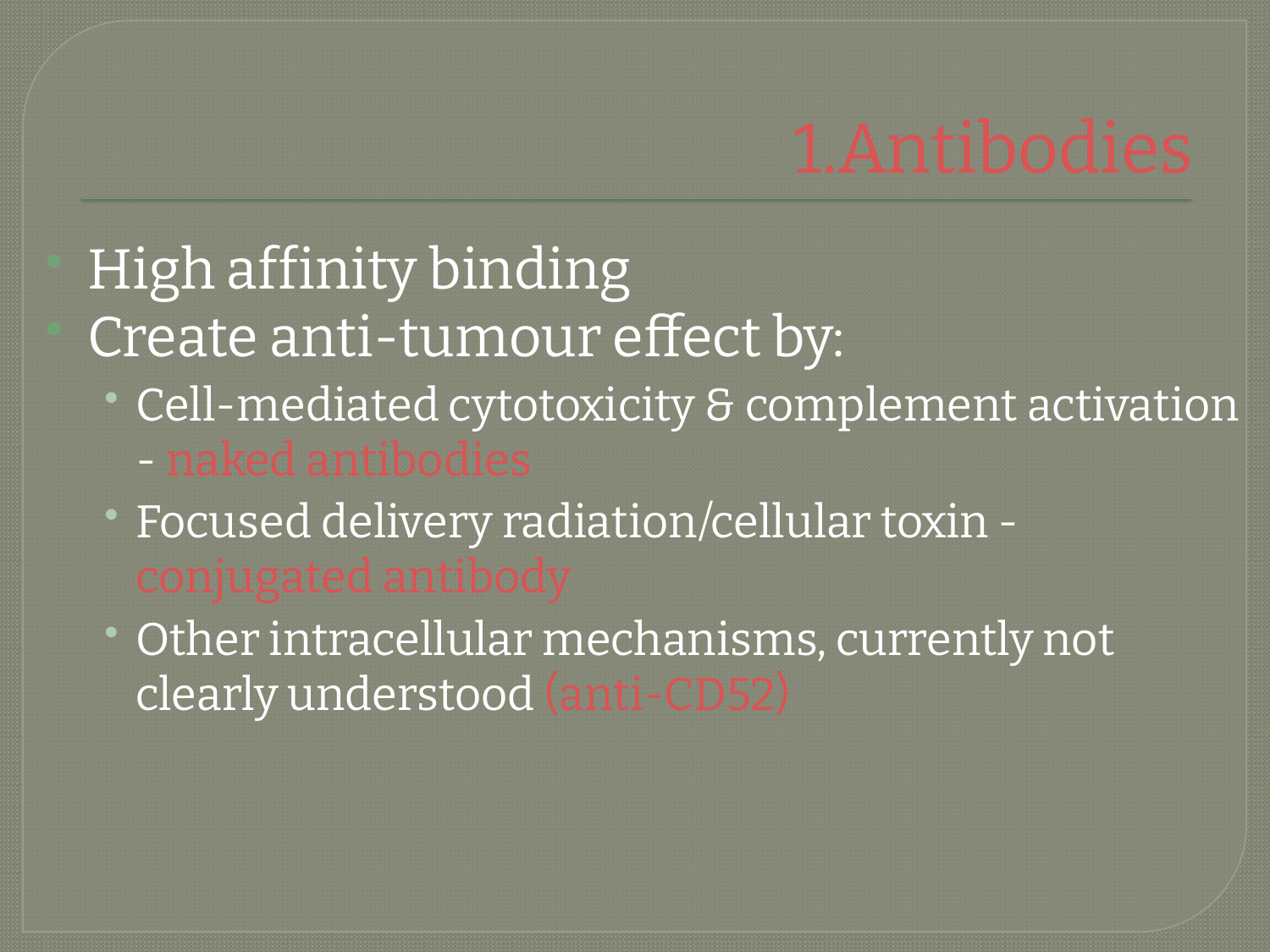

# 1.Antibodies
High affinity binding
Create anti-tumour effect by:
Cell-mediated cytotoxicity & complement activation - naked antibodies
Focused delivery radiation/cellular toxin - conjugated antibody
Other intracellular mechanisms, currently not clearly understood (anti-CD52)